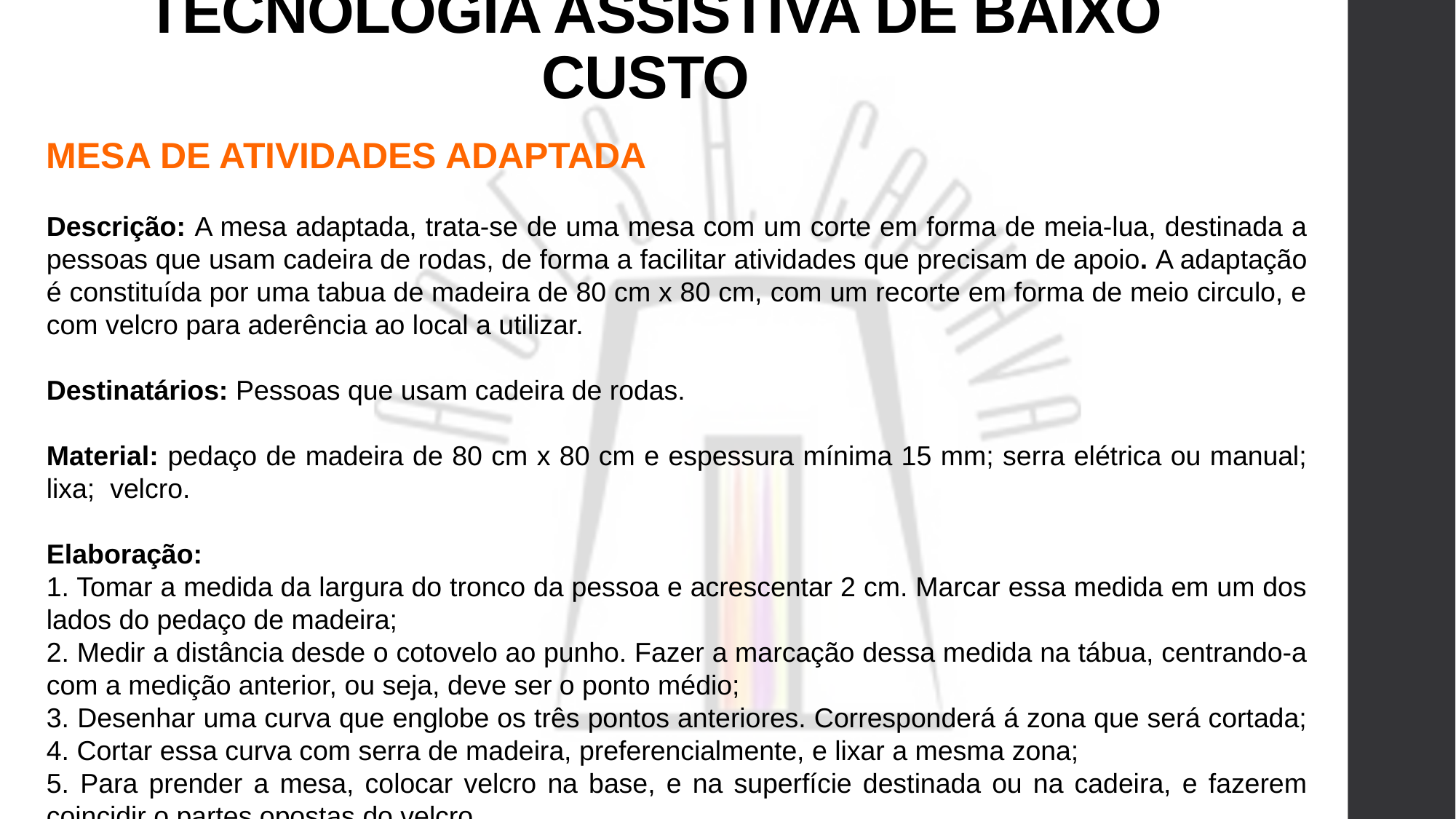

# TECNOLOGIA ASSISTIVA DE BAIXO CUSTO
MESA DE ATIVIDADES ADAPTADA

Descrição: A mesa adaptada, trata-se de uma mesa com um corte em forma de meia-lua, destinada a pessoas que usam cadeira de rodas, de forma a facilitar atividades que precisam de apoio. A adaptação é constituída por uma tabua de madeira de 80 cm x 80 cm, com um recorte em forma de meio circulo, e com velcro para aderência ao local a utilizar.

Destinatários: Pessoas que usam cadeira de rodas.

Material: pedaço de madeira de 80 cm x 80 cm e espessura mínima 15 mm; serra elétrica ou manual; lixa;  velcro.

Elaboração:
1. Tomar a medida da largura do tronco da pessoa e acrescentar 2 cm. Marcar essa medida em um dos lados do pedaço de madeira;
2. Medir a distância desde o cotovelo ao punho. Fazer a marcação dessa medida na tábua, centrando-a com a medição anterior, ou seja, deve ser o ponto médio;
3. Desenhar uma curva que englobe os três pontos anteriores. Corresponderá á zona que será cortada;
4. Cortar essa curva com serra de madeira, preferencialmente, e lixar a mesma zona;
5. Para prender a mesa, colocar velcro na base, e na superfície destinada ou na cadeira, e fazerem coincidir o partes opostas do velcro.